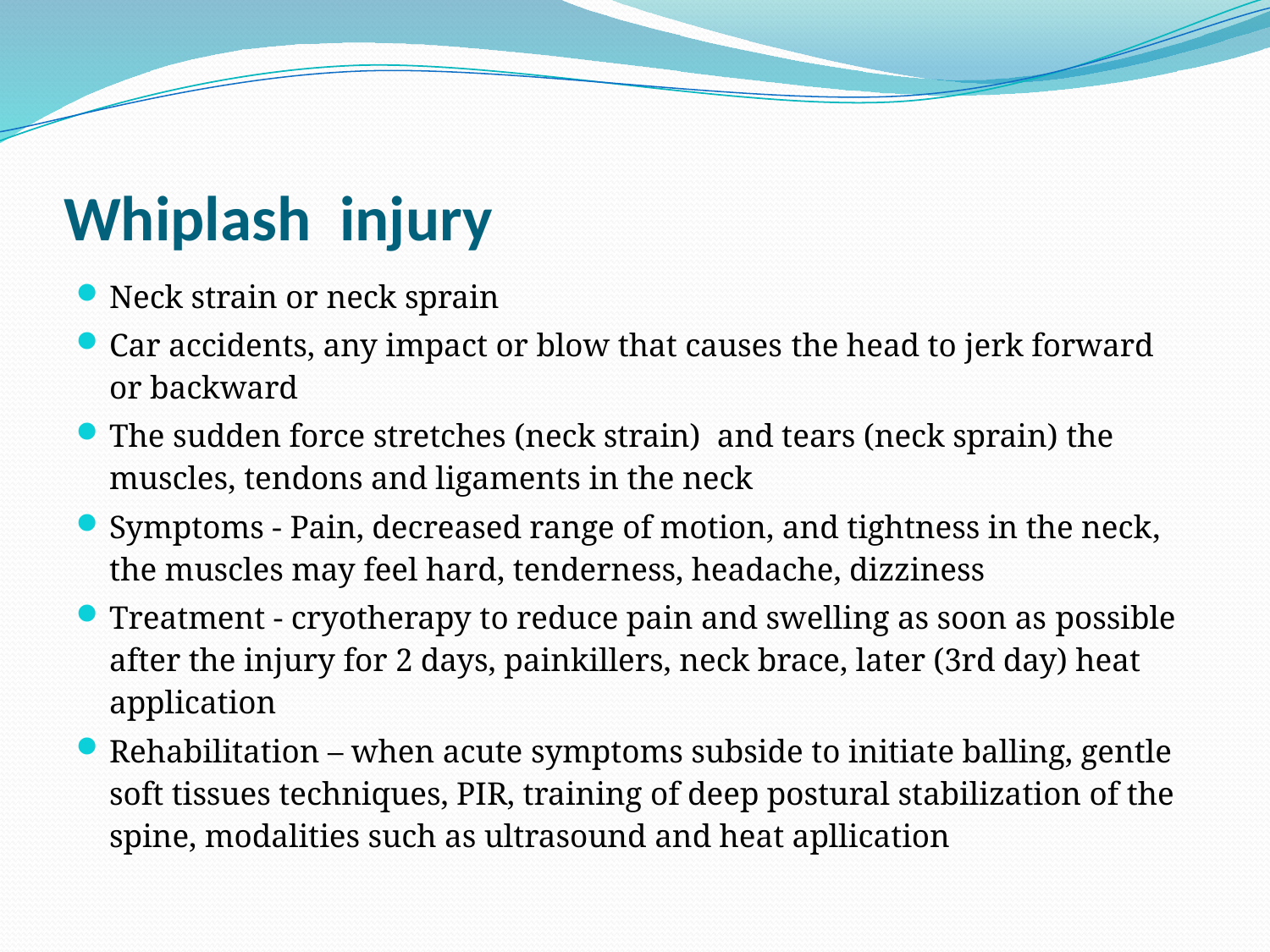

# Whiplash  injury
Neck strain or neck sprain
Car accidents, any impact or blow that causes the head to jerk forward or backward
The sudden force stretches (neck strain)  and tears (neck sprain) the muscles, tendons and ligaments in the neck
Symptoms - Pain, decreased range of motion, and tightness in the neck, the muscles may feel hard, tenderness, headache, dizziness
Treatment - cryotherapy to reduce pain and swelling as soon as possible after the injury for 2 days, painkillers, neck brace, later (3rd day) heat application
Rehabilitation – when acute symptoms subside to initiate balling, gentle soft tissues techniques, PIR, training of deep postural stabilization of the spine, modalities such as ultrasound and heat apllication